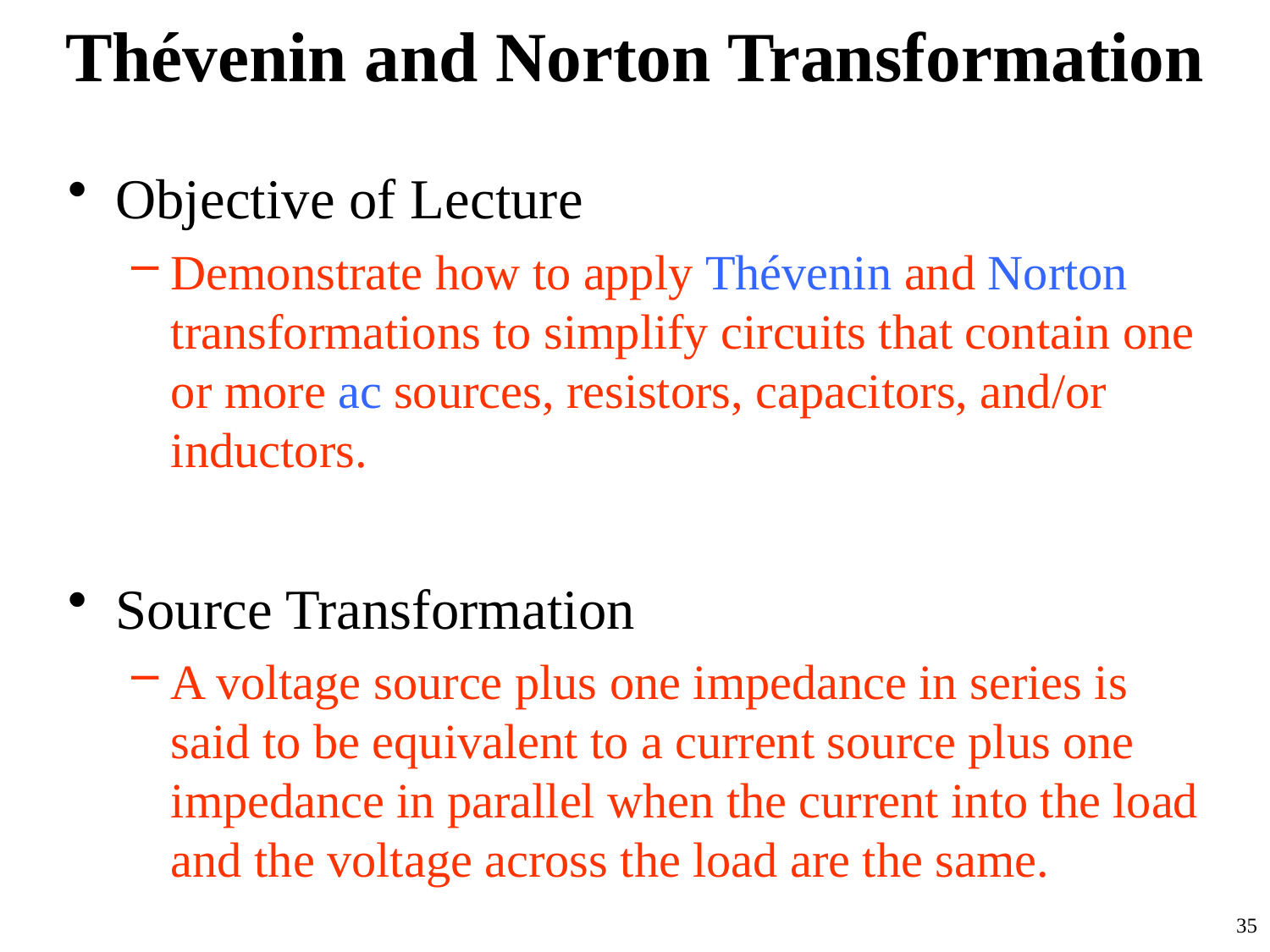

# Thévenin and Norton Transformation
Objective of Lecture
Demonstrate how to apply Thévenin and Norton transformations to simplify circuits that contain one or more ac sources, resistors, capacitors, and/or inductors.

Source Transformation
A voltage source plus one impedance in series is said to be equivalent to a current source plus one impedance in parallel when the current into the load and the voltage across the load are the same.
35